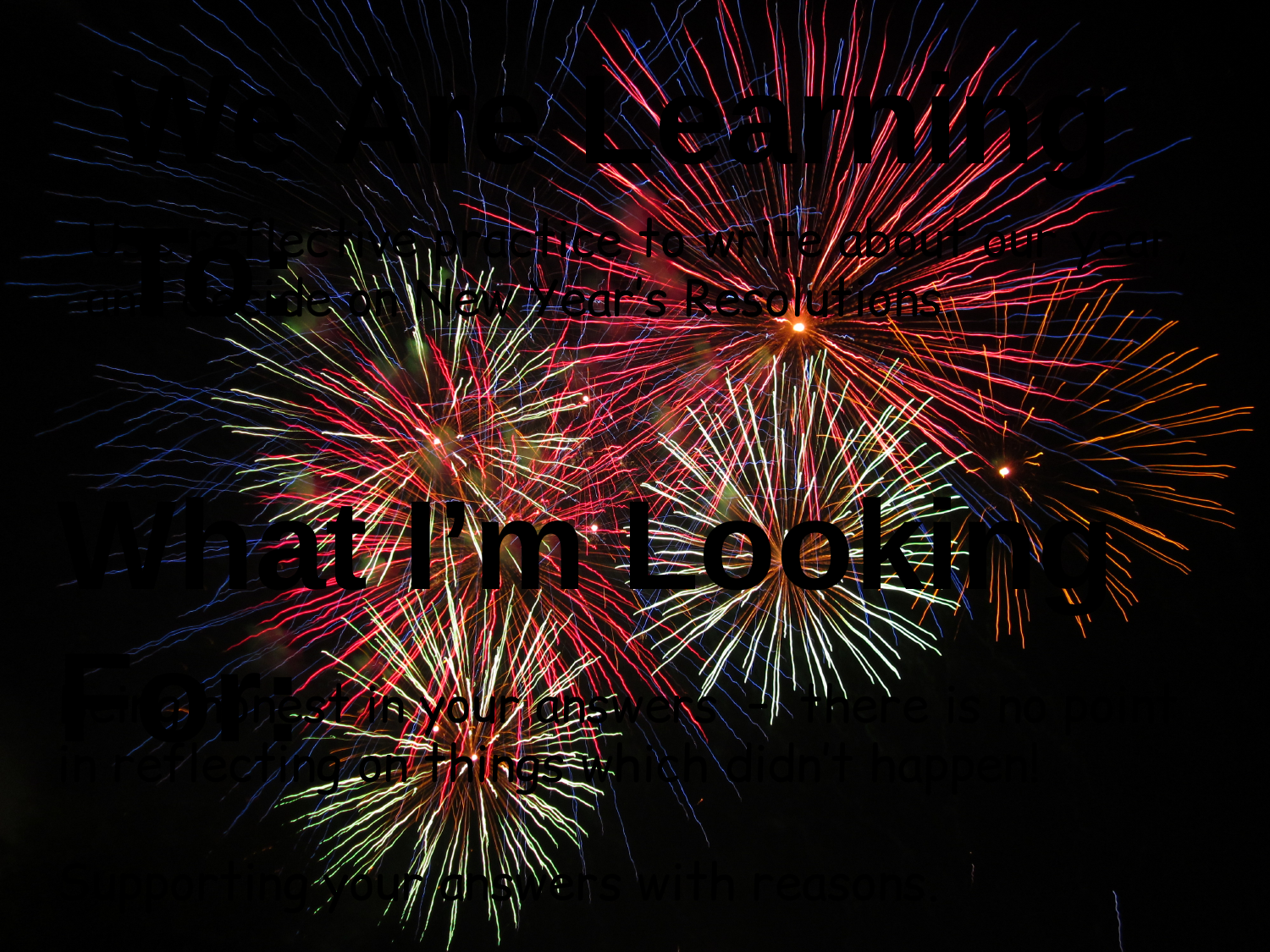

We Are Learning To:
Use reflective practice to write about our year, and decide on New Year’s Resolutions.
What I’m Looking For:
Being honest in your answers  –  there is no point in reflecting on things which didn’t happen!

Supporting your answers with reasons.